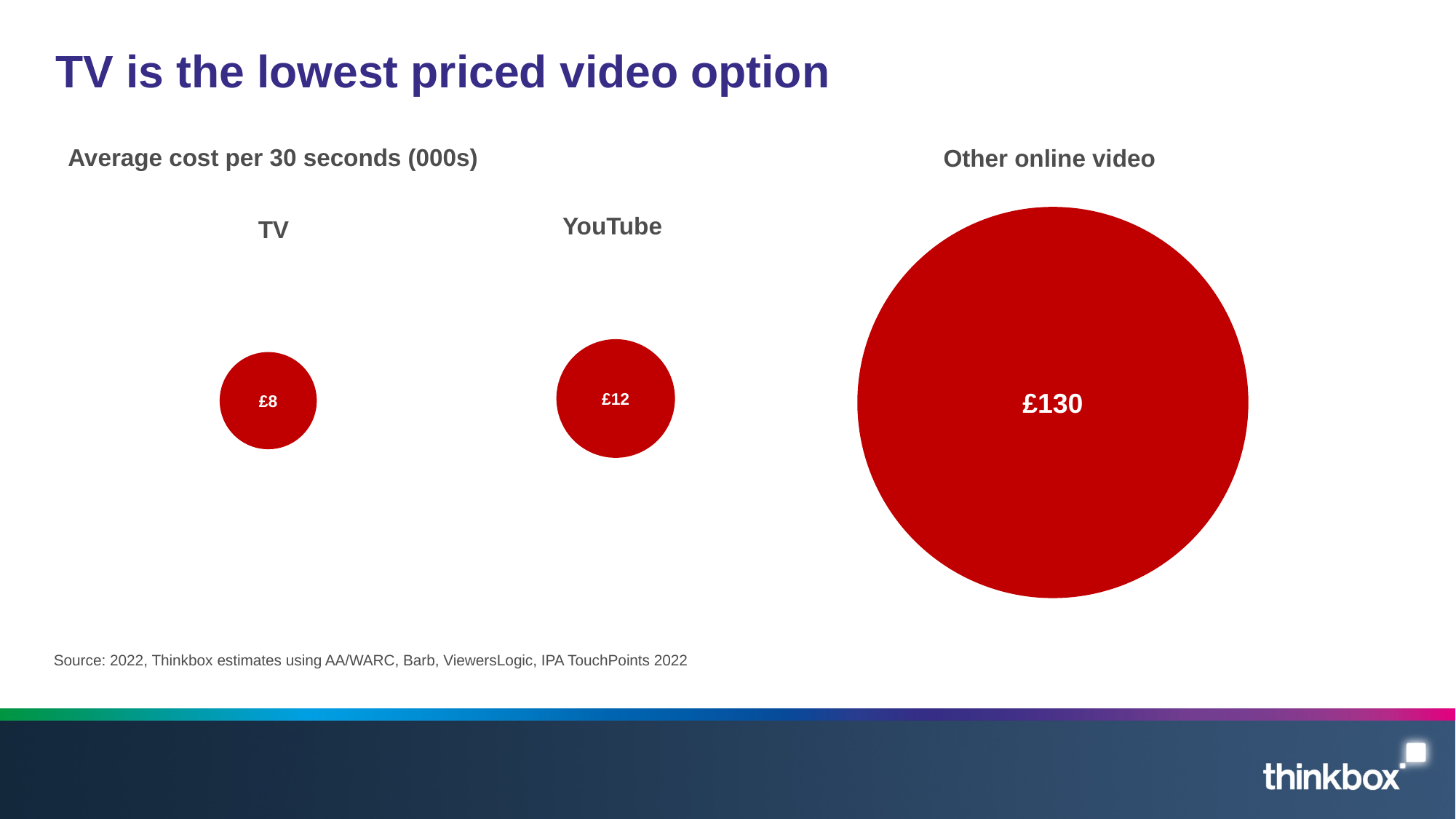

# TV is the lowest priced video option
Average cost per 30 seconds (000s)
Other online video
YouTube
£130
TV
£12
£8
Source: 2022, Thinkbox estimates using AA/WARC, Barb, ViewersLogic, IPA TouchPoints 2022